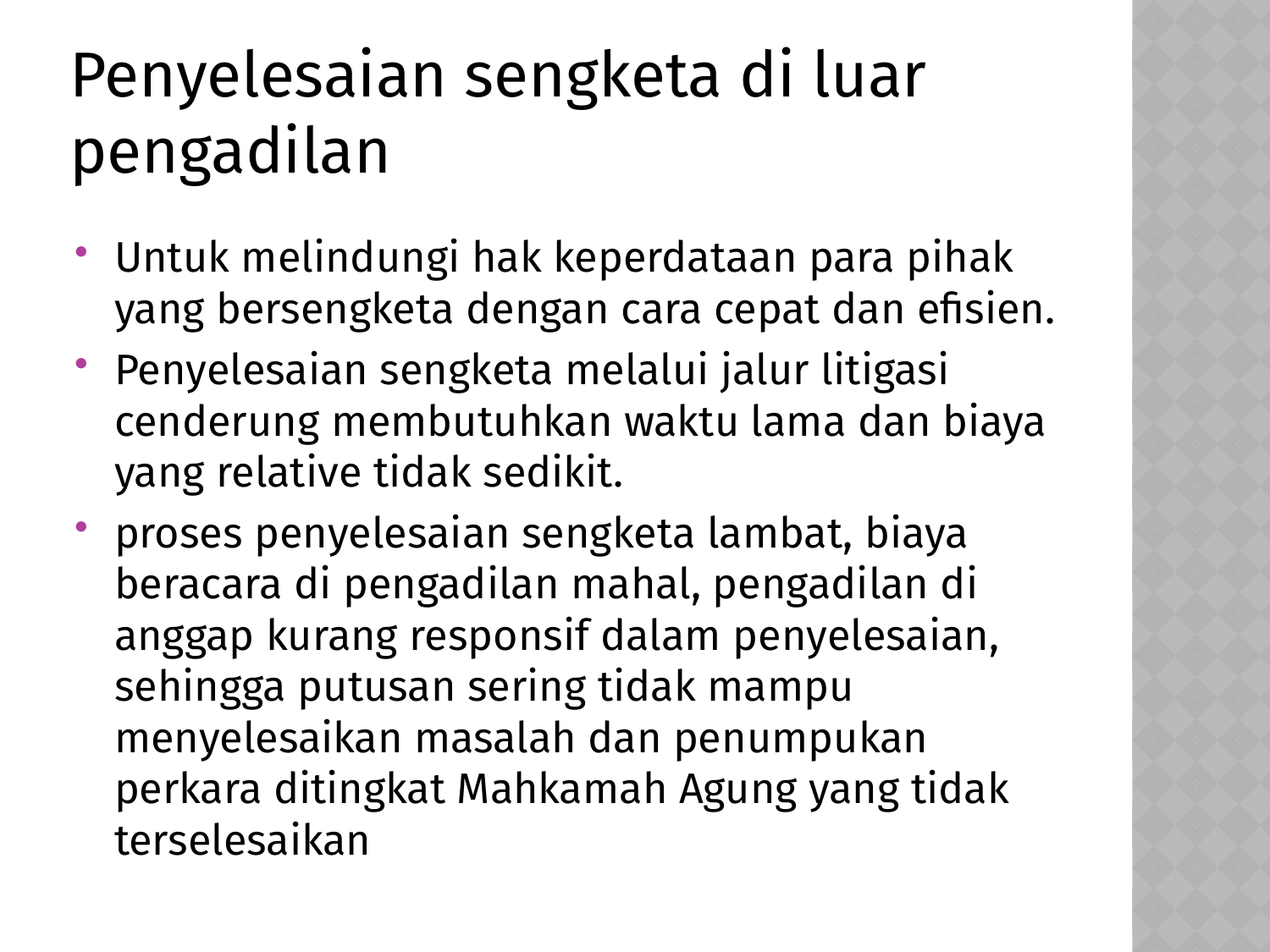

# Penyelesaian sengketa di luar pengadilan
Untuk melindungi hak keperdataan para pihak yang bersengketa dengan cara cepat dan efisien.
Penyelesaian sengketa melalui jalur litigasi cenderung membutuhkan waktu lama dan biaya yang relative tidak sedikit.
proses penyelesaian sengketa lambat, biaya beracara di pengadilan mahal, pengadilan di anggap kurang responsif dalam penyelesaian, sehingga putusan sering tidak mampu menyelesaikan masalah dan penumpukan perkara ditingkat Mahkamah Agung yang tidak terselesaikan